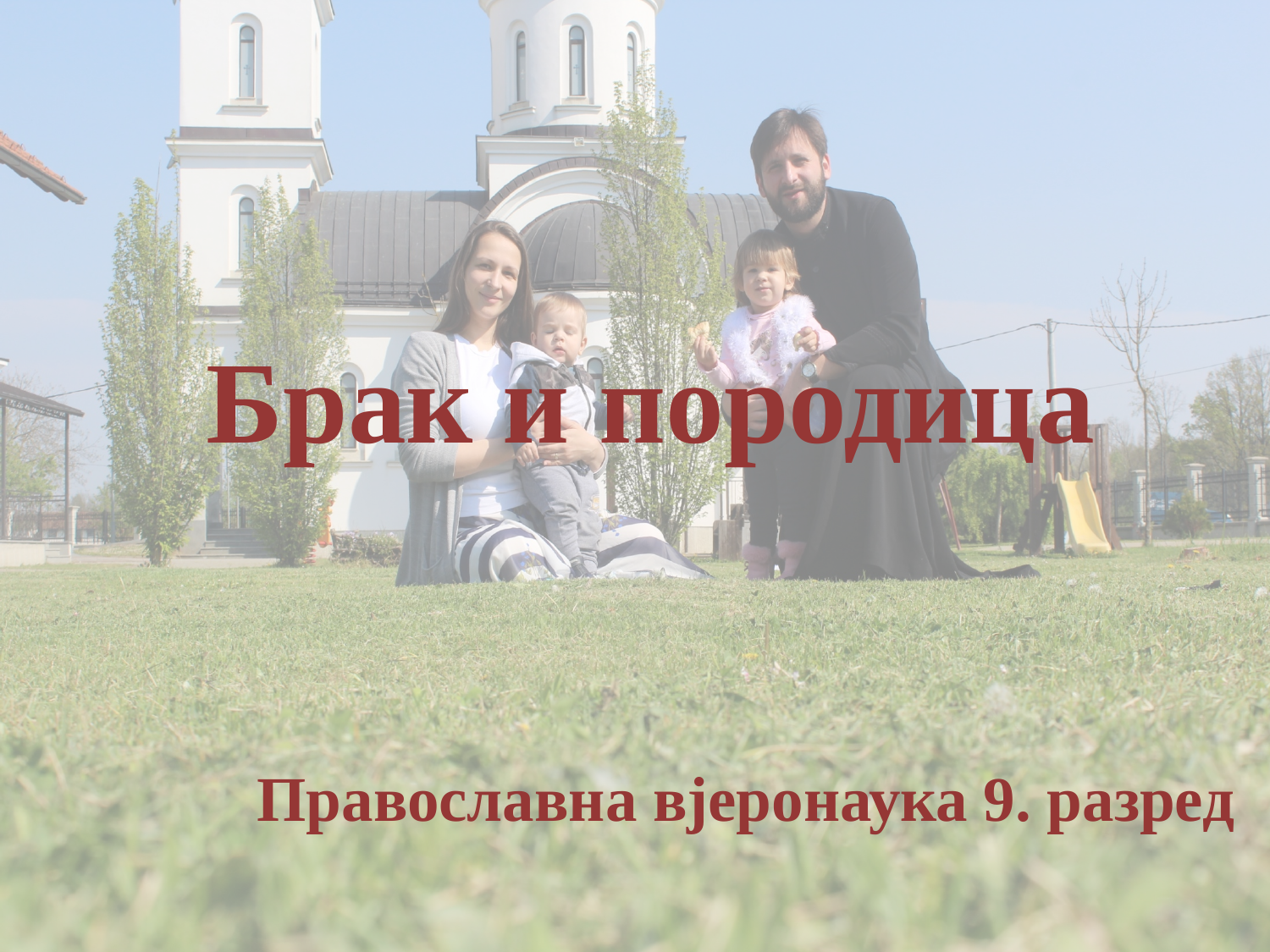

Брак и породица

# Православна вјеронаука 9. разред